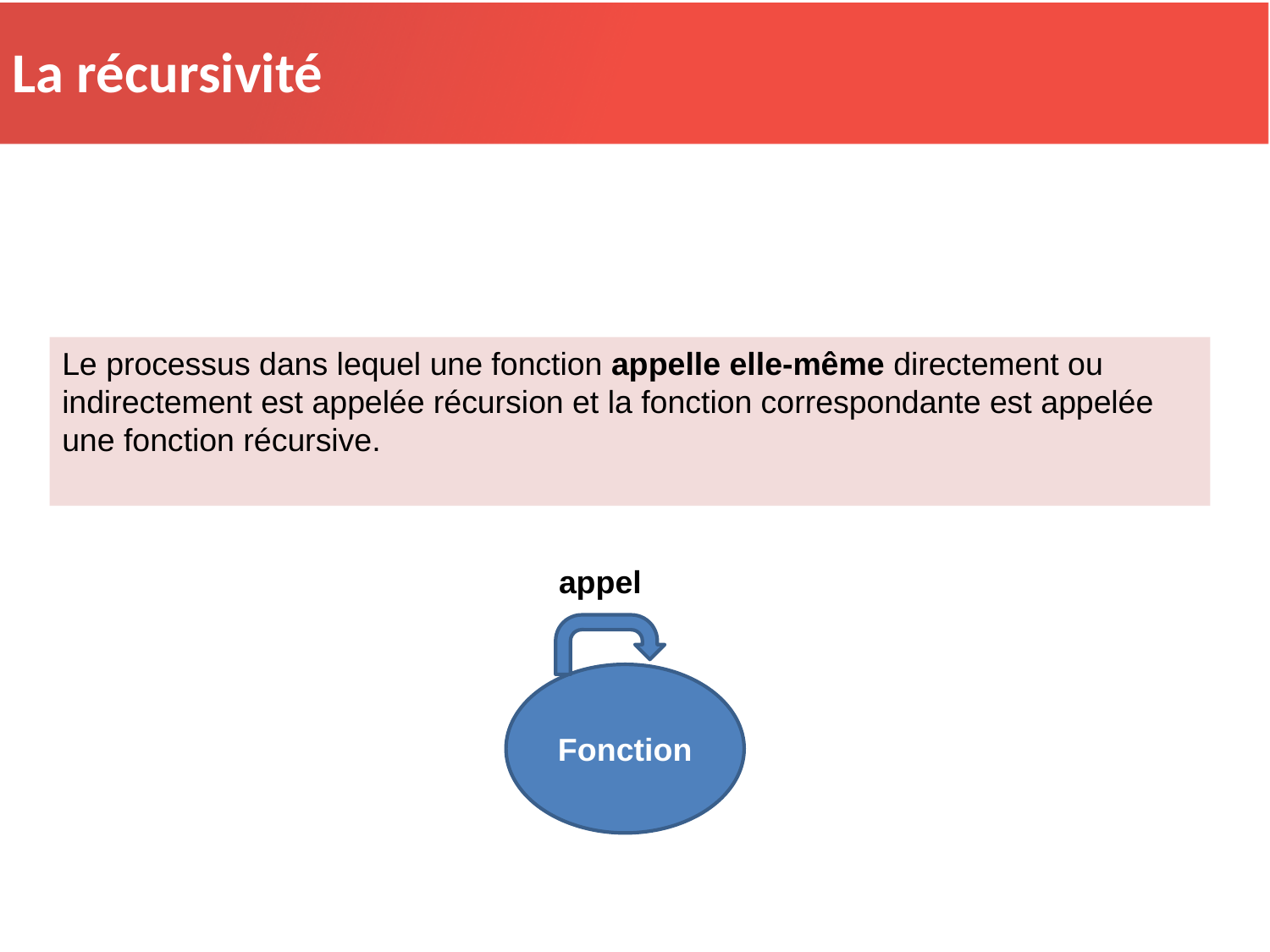

La récursivité

Le processus dans lequel une fonction appelle elle-même directement ou indirectement est appelée récursion et la fonction correspondante est appelée une fonction récursive.
appel

Fonction